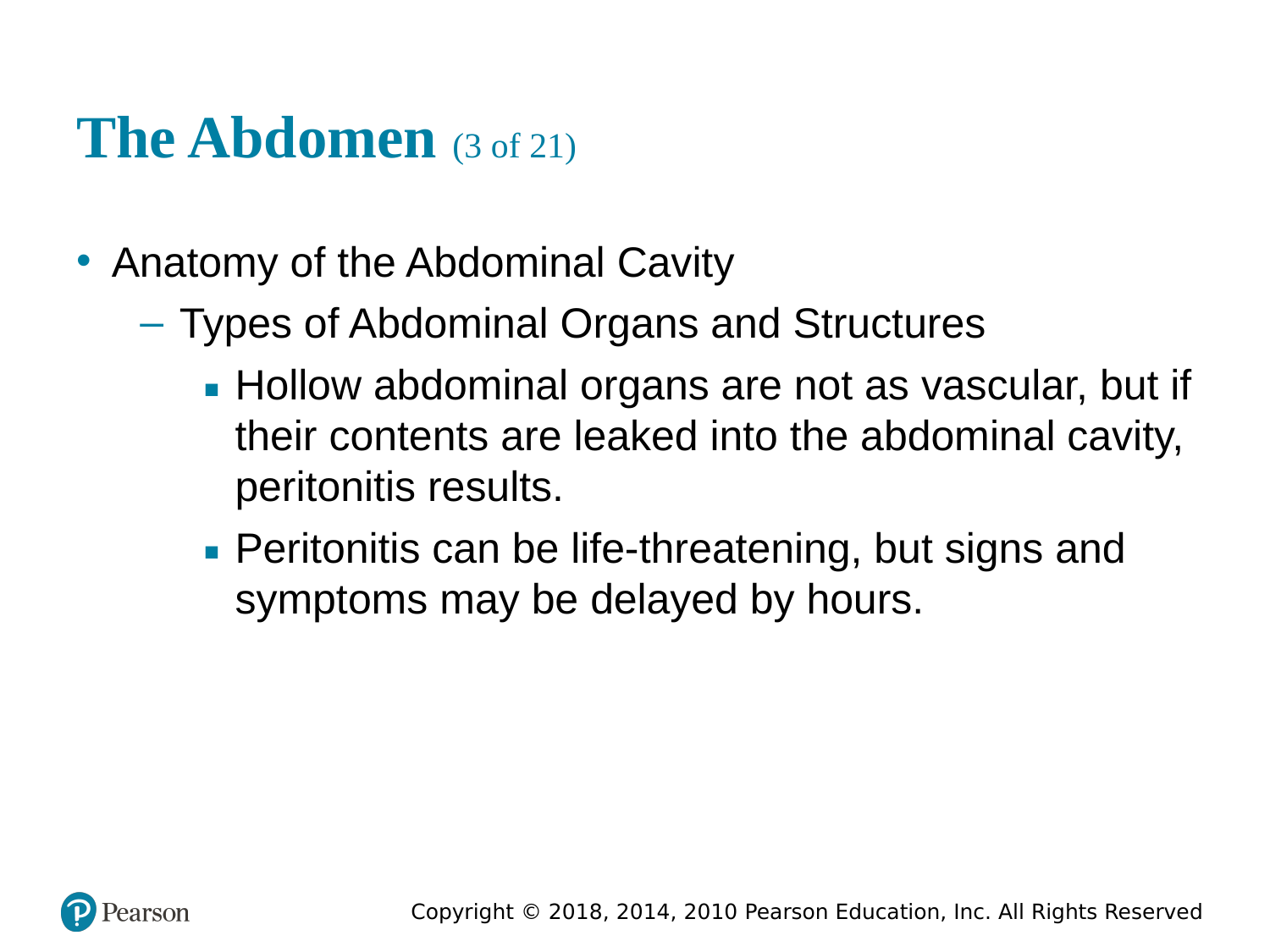

# The Abdomen (3 of 21)
Anatomy of the Abdominal Cavity
Types of Abdominal Organs and Structures
Hollow abdominal organs are not as vascular, but if their contents are leaked into the abdominal cavity, peritonitis results.
Peritonitis can be life-threatening, but signs and symptoms may be delayed by hours.